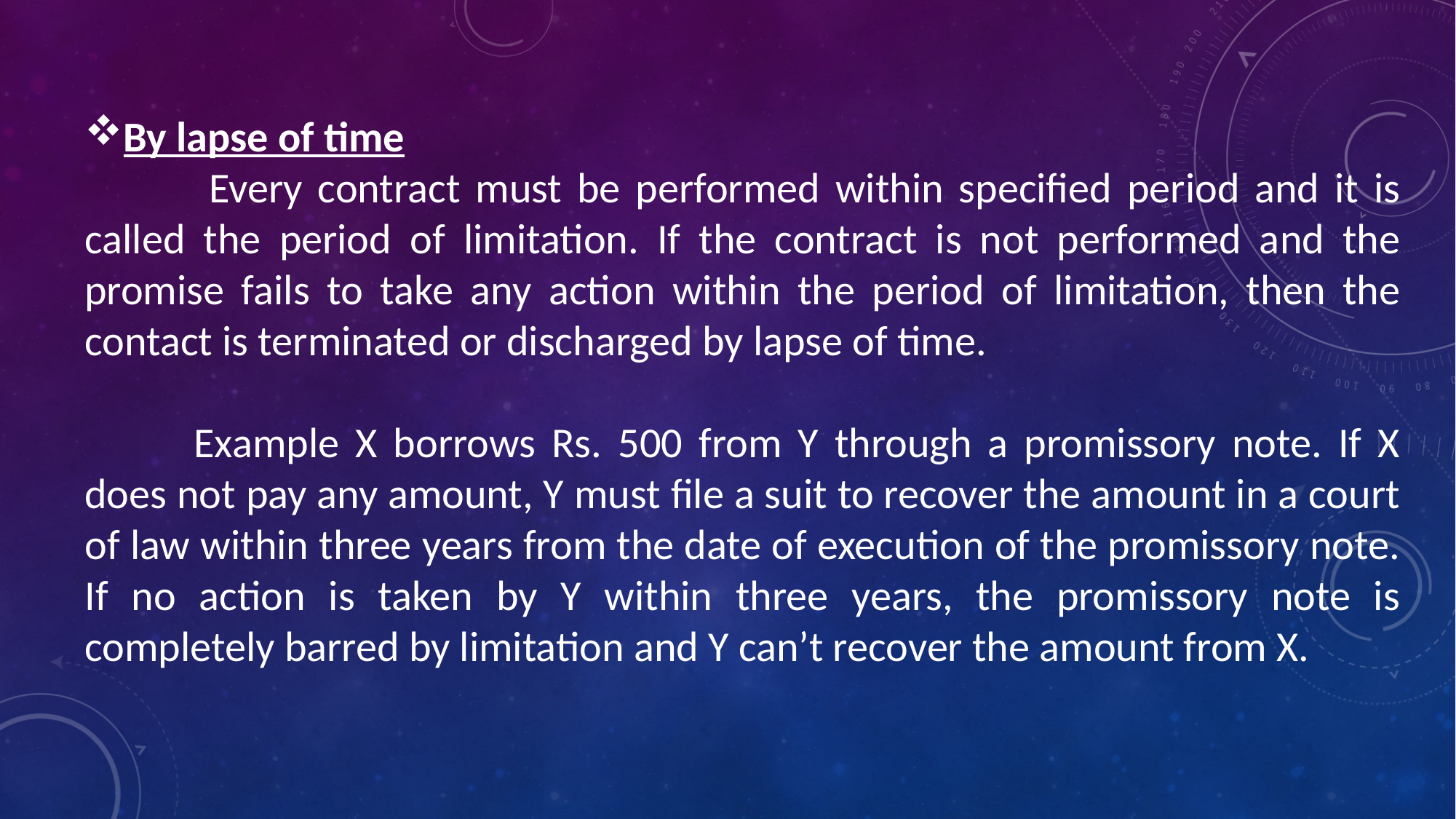

By lapse of time
	 Every contract must be performed within specified period and it is called the period of limitation. If the contract is not performed and the promise fails to take any action within the period of limitation, then the contact is terminated or discharged by lapse of time.

	Example X borrows Rs. 500 from Y through a promissory note. If X does not pay any amount, Y must file a suit to recover the amount in a court of law within three years from the date of execution of the promissory note. If no action is taken by Y within three years, the promissory note is completely barred by limitation and Y can’t recover the amount from X.